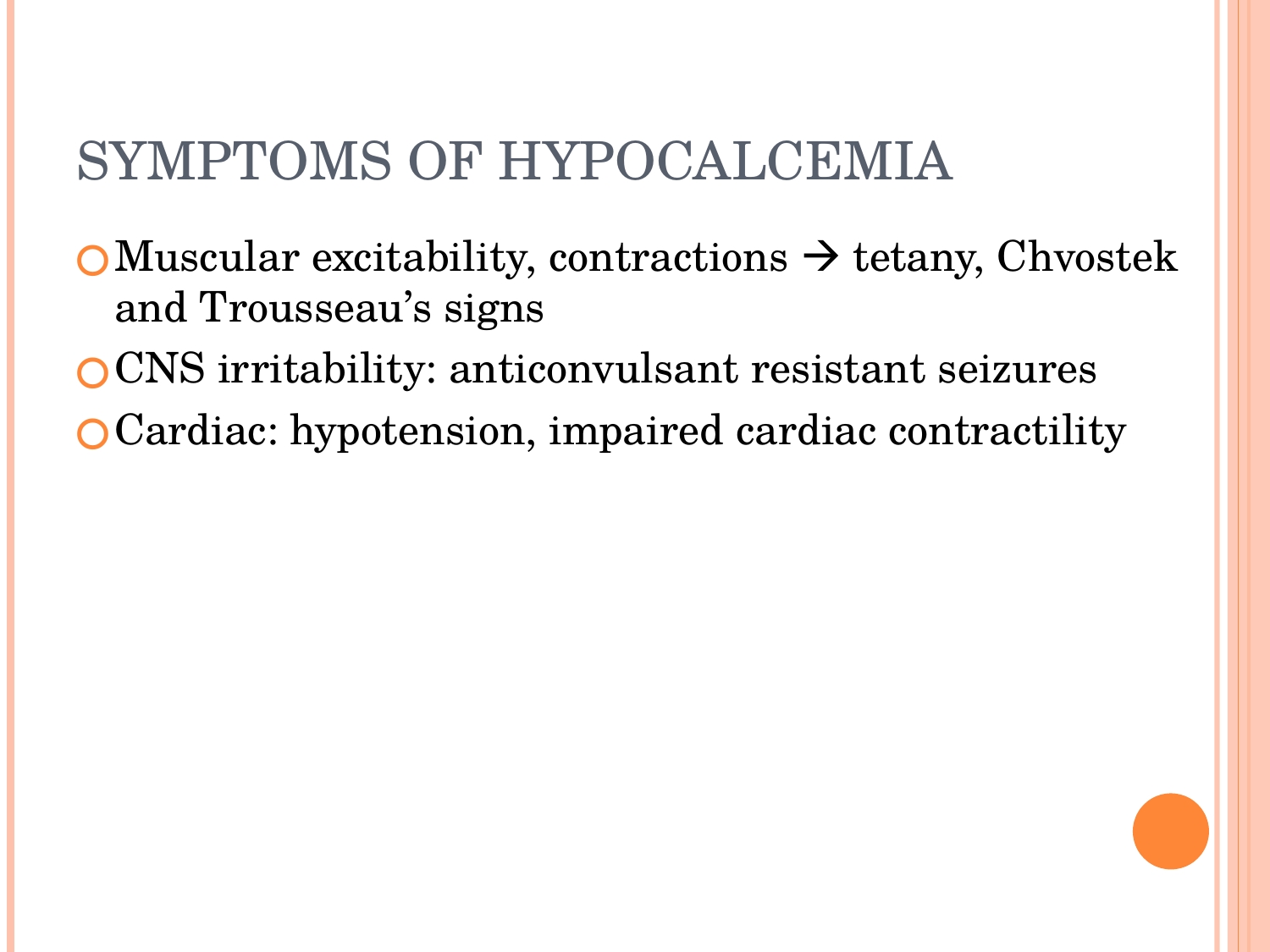

# Symptoms of Hypocalcemia
Muscular excitability, contractions 🡪 tetany, Chvostek and Trousseau’s signs
CNS irritability: anticonvulsant resistant seizures
Cardiac: hypotension, impaired cardiac contractility